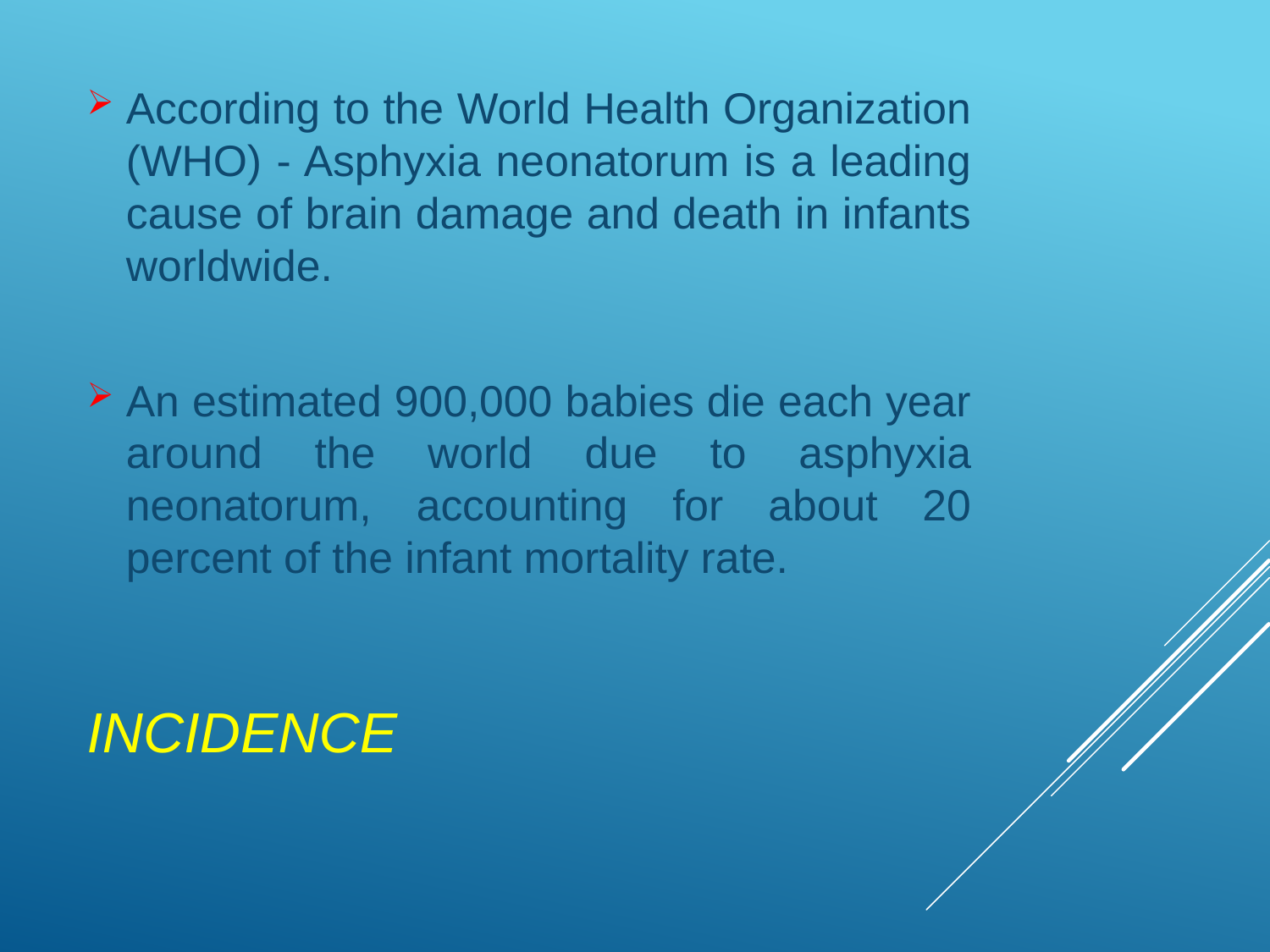

According to the World Health Organization (WHO) - Asphyxia neonatorum is a leading cause of brain damage and death in infants worldwide.

An estimated 900,000 babies die each year around the world due to asphyxia neonatorum, accounting for about 20 percent of the infant mortality rate.

# INCIDENCE